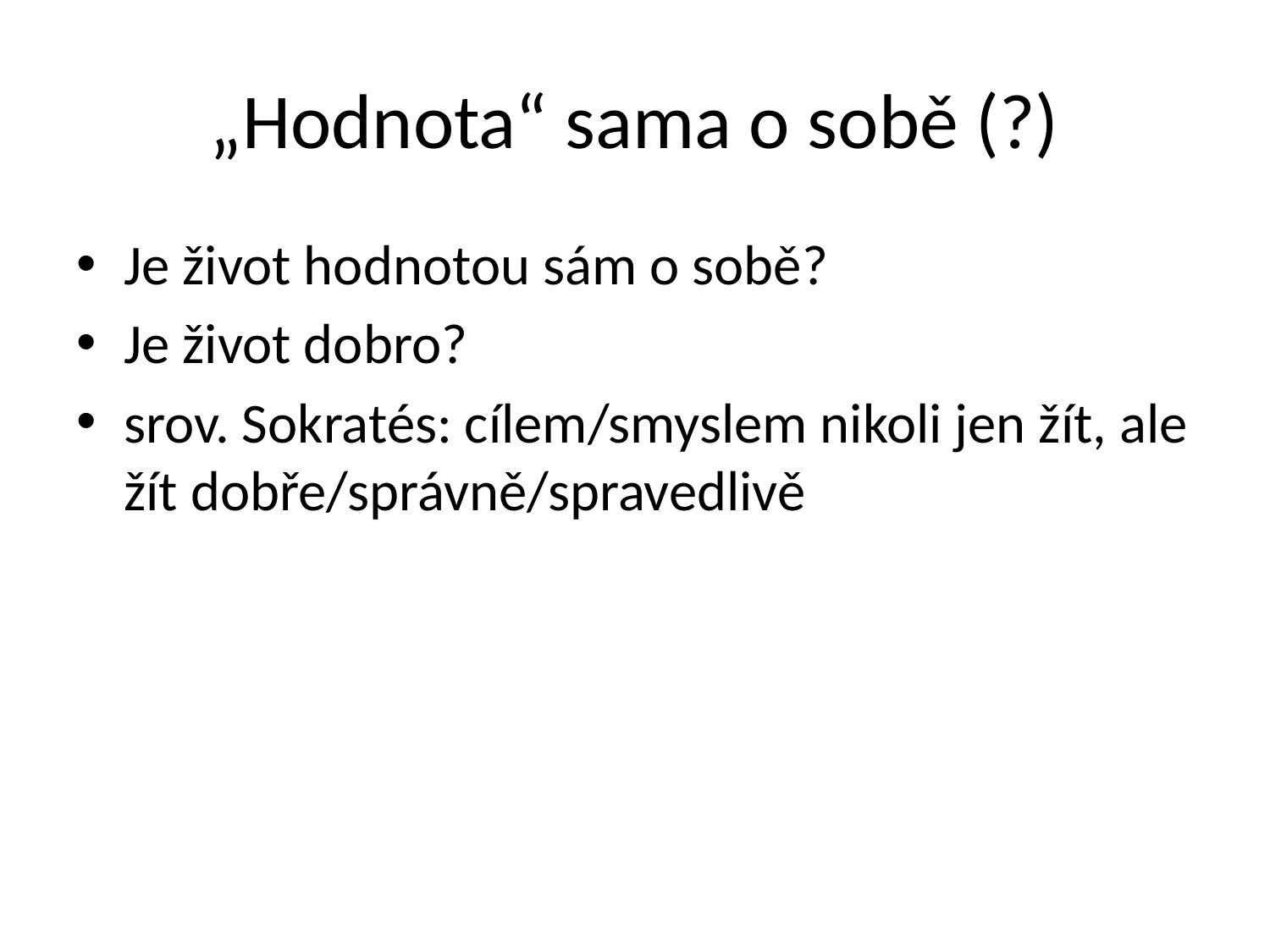

# „Hodnota“ sama o sobě (?)
Je život hodnotou sám o sobě?
Je život dobro?
srov. Sokratés: cílem/smyslem nikoli jen žít, ale žít dobře/správně/spravedlivě